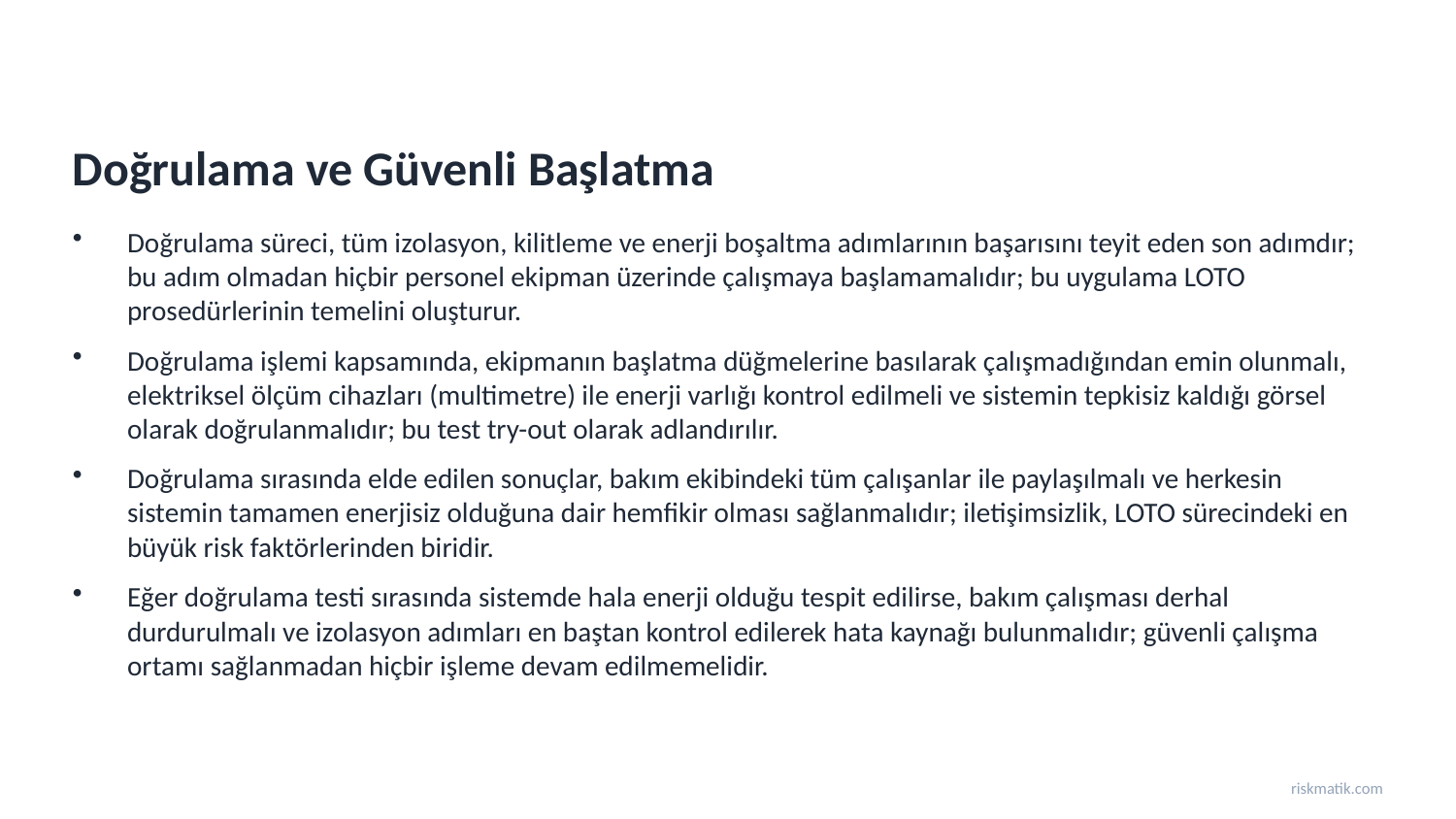

Doğrulama ve Güvenli Başlatma
Doğrulama süreci, tüm izolasyon, kilitleme ve enerji boşaltma adımlarının başarısını teyit eden son adımdır; bu adım olmadan hiçbir personel ekipman üzerinde çalışmaya başlamamalıdır; bu uygulama LOTO prosedürlerinin temelini oluşturur.
Doğrulama işlemi kapsamında, ekipmanın başlatma düğmelerine basılarak çalışmadığından emin olunmalı, elektriksel ölçüm cihazları (multimetre) ile enerji varlığı kontrol edilmeli ve sistemin tepkisiz kaldığı görsel olarak doğrulanmalıdır; bu test try-out olarak adlandırılır.
Doğrulama sırasında elde edilen sonuçlar, bakım ekibindeki tüm çalışanlar ile paylaşılmalı ve herkesin sistemin tamamen enerjisiz olduğuna dair hemfikir olması sağlanmalıdır; iletişimsizlik, LOTO sürecindeki en büyük risk faktörlerinden biridir.
Eğer doğrulama testi sırasında sistemde hala enerji olduğu tespit edilirse, bakım çalışması derhal durdurulmalı ve izolasyon adımları en baştan kontrol edilerek hata kaynağı bulunmalıdır; güvenli çalışma ortamı sağlanmadan hiçbir işleme devam edilmemelidir.
riskmatik.com